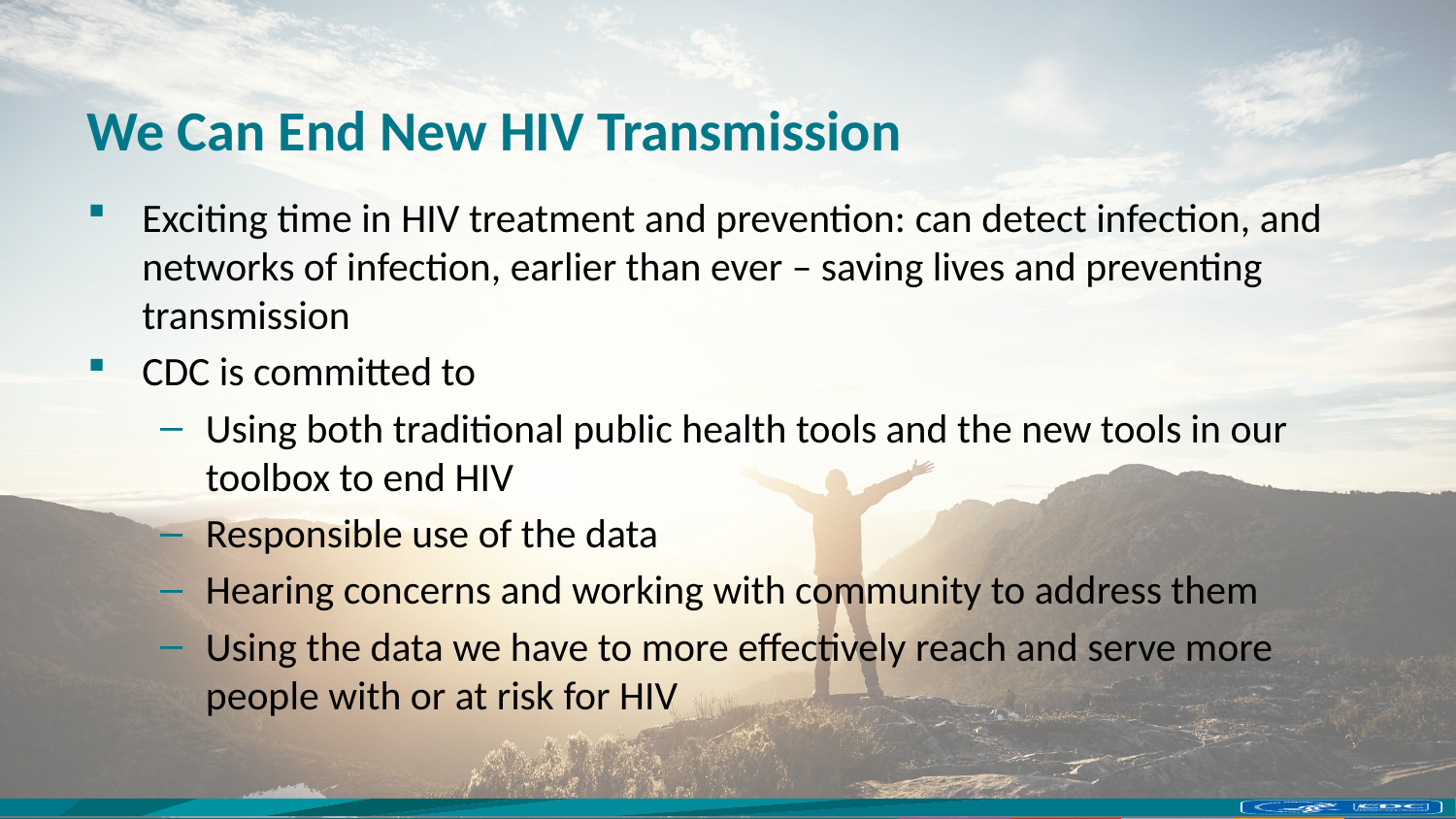

# We Can End New HIV Transmission
Exciting time in HIV treatment and prevention: can detect infection, and networks of infection, earlier than ever – saving lives and preventing transmission
CDC is committed to
Using both traditional public health tools and the new tools in our toolbox to end HIV
Responsible use of the data
Hearing concerns and working with community to address them
Using the data we have to more effectively reach and serve more people with or at risk for HIV